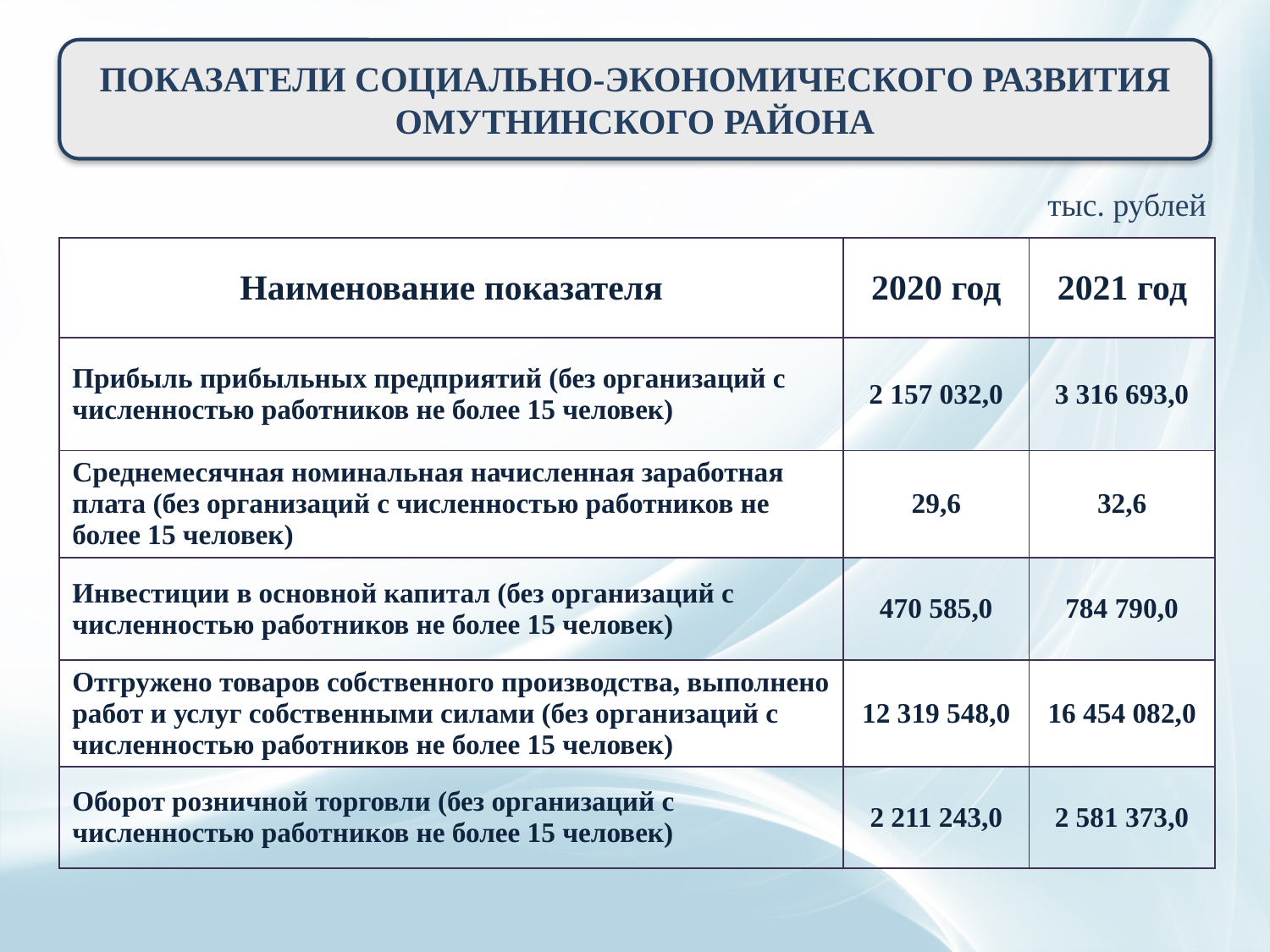

ПОКАЗАТЕЛИ СОЦИАЛЬНО-ЭКОНОМИЧЕСКОГО РАЗВИТИЯ ОМУТНИНСКОГО РАЙОНА
тыс. рублей
| Наименование показателя | 2020 год | 2021 год |
| --- | --- | --- |
| Прибыль прибыльных предприятий (без организаций с численностью работников не более 15 человек) | 2 157 032,0 | 3 316 693,0 |
| Среднемесячная номинальная начисленная заработная плата (без организаций с численностью работников не более 15 человек) | 29,6 | 32,6 |
| Инвестиции в основной капитал (без организаций с численностью работников не более 15 человек) | 470 585,0 | 784 790,0 |
| Отгружено товаров собственного производства, выполнено работ и услуг собственными силами (без организаций с численностью работников не более 15 человек) | 12 319 548,0 | 16 454 082,0 |
| Оборот розничной торговли (без организаций с численностью работников не более 15 человек) | 2 211 243,0 | 2 581 373,0 |